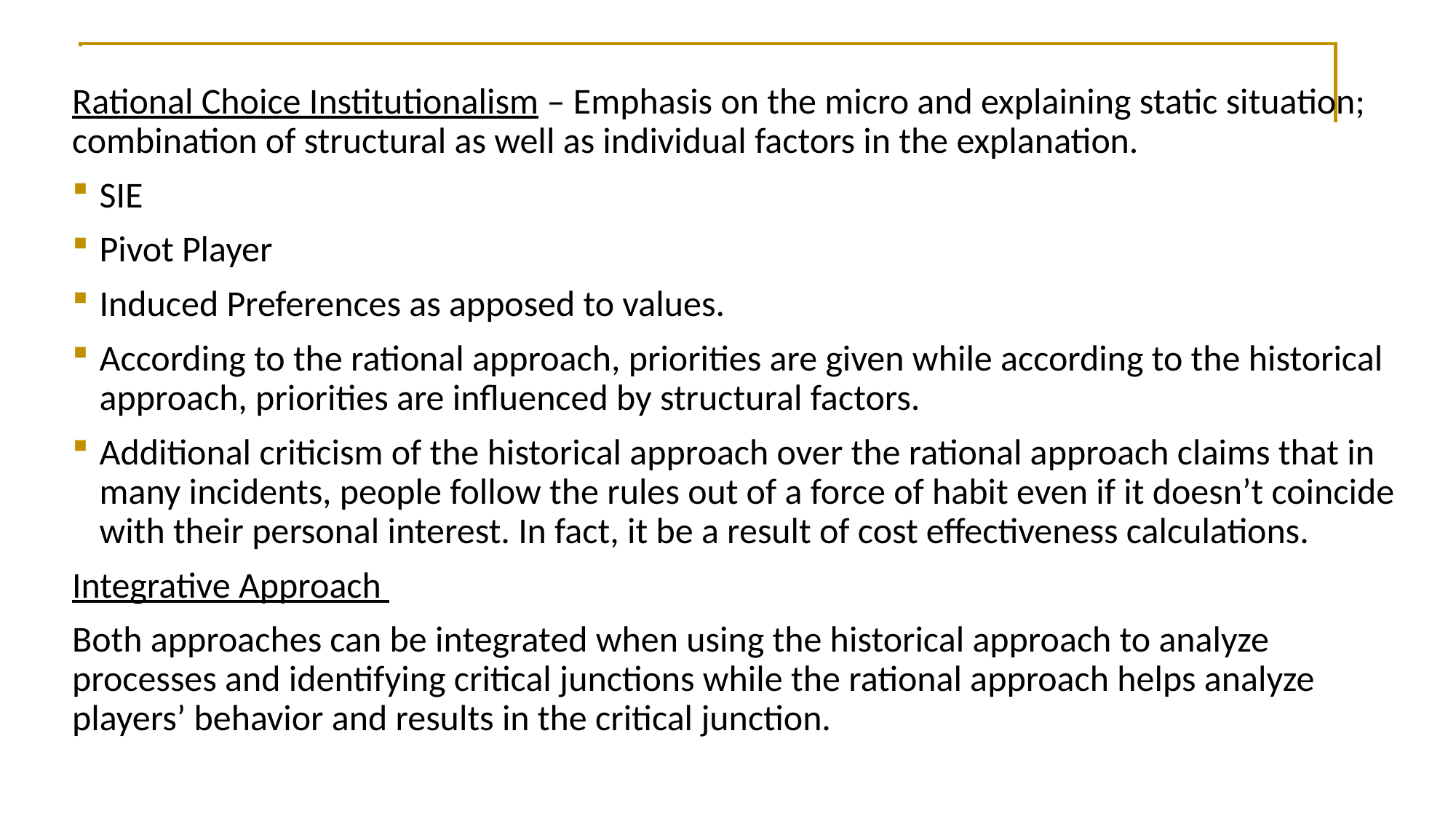

Rational Choice Institutionalism – Emphasis on the micro and explaining static situation; combination of structural as well as individual factors in the explanation.
SIE
Pivot Player
Induced Preferences as apposed to values.
According to the rational approach, priorities are given while according to the historical approach, priorities are influenced by structural factors.
Additional criticism of the historical approach over the rational approach claims that in many incidents, people follow the rules out of a force of habit even if it doesn’t coincide with their personal interest. In fact, it be a result of cost effectiveness calculations.
Integrative Approach
Both approaches can be integrated when using the historical approach to analyze processes and identifying critical junctions while the rational approach helps analyze players’ behavior and results in the critical junction.